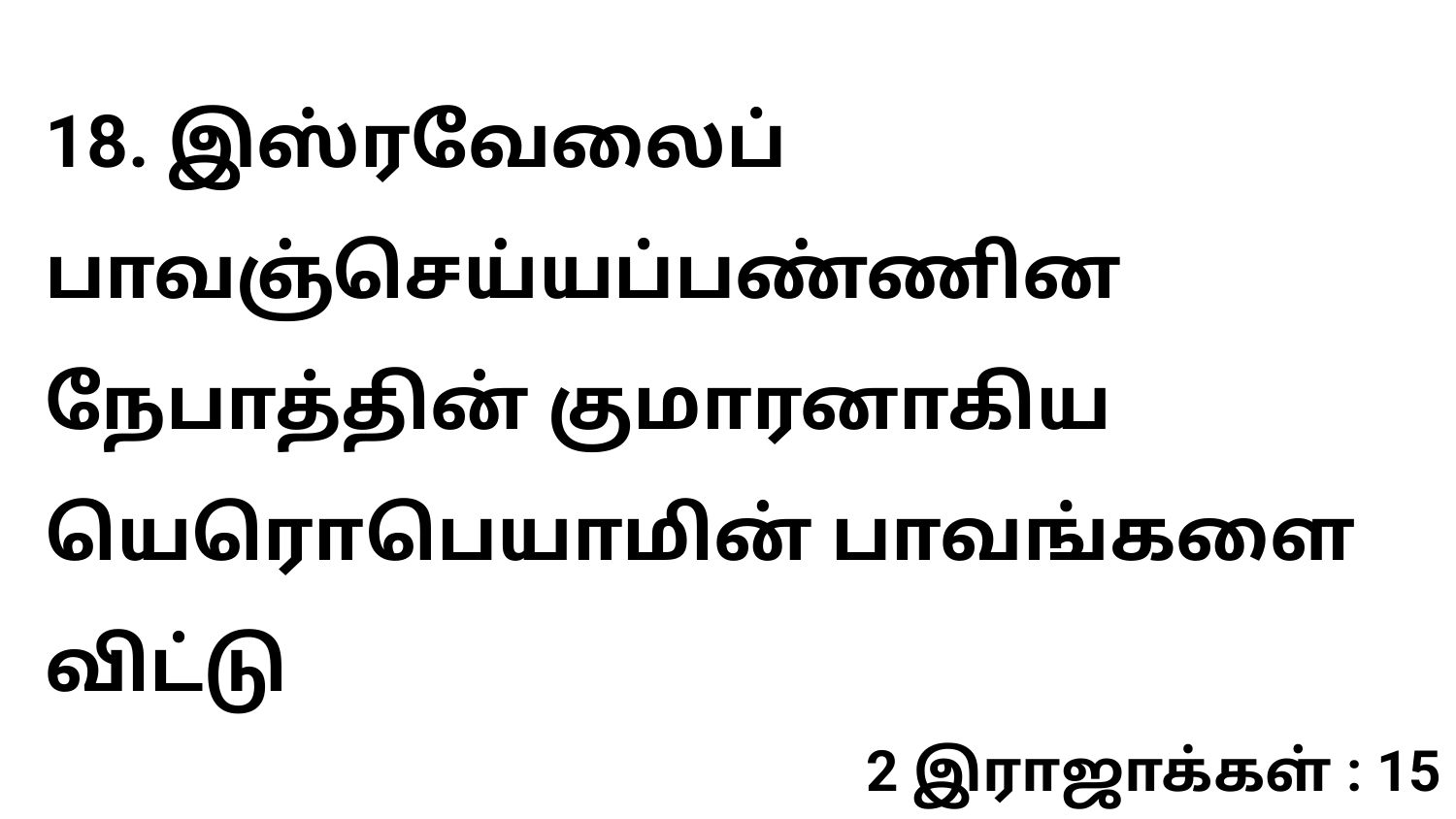

18. இஸ்ரவேலைப் பாவஞ்செய்யப்பண்ணின நேபாத்தின் குமாரனாகிய யெரொபெயாமின் பாவங்களை விட்டு
2 இராஜாக்கள் : 15